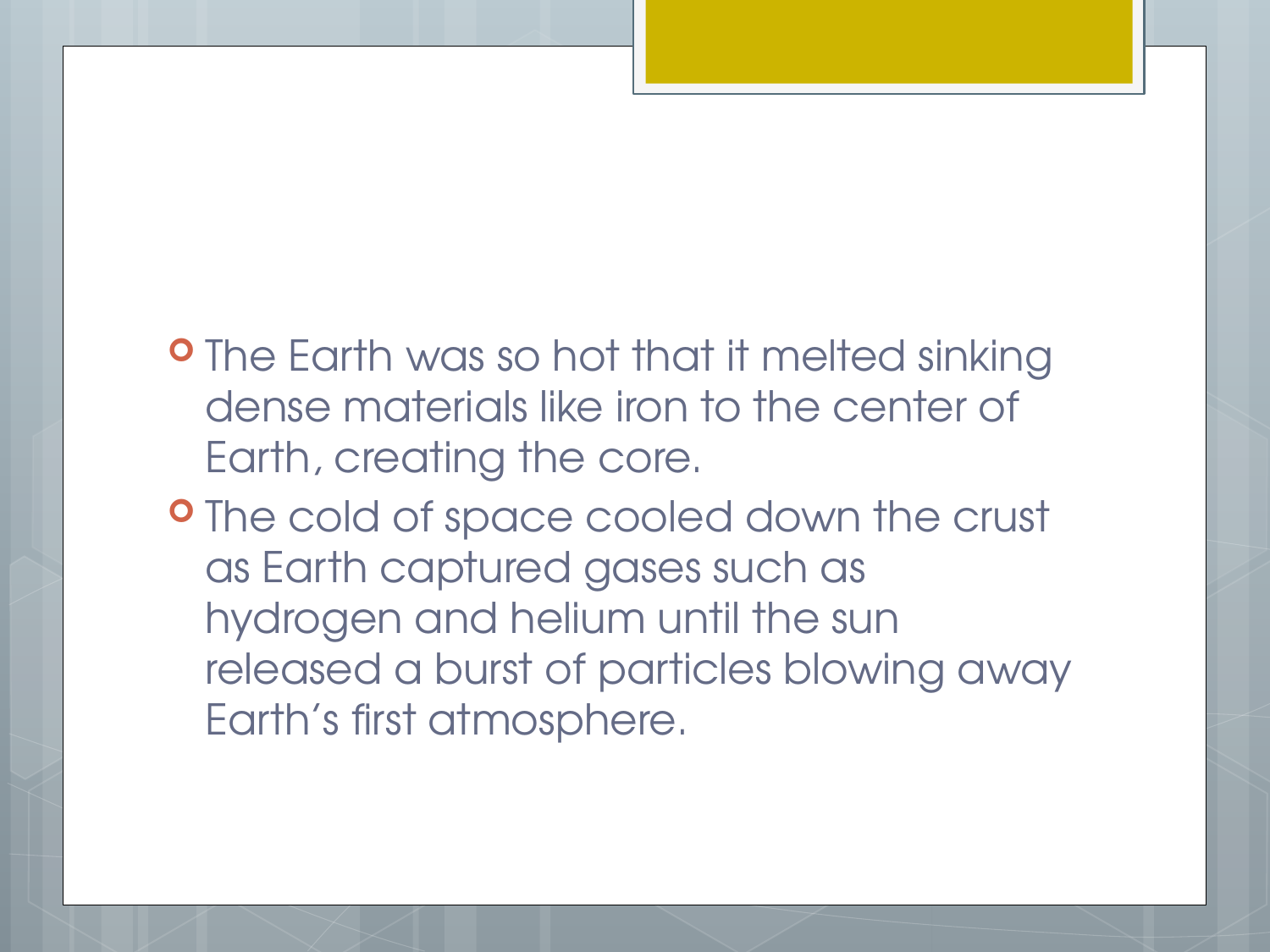

#
The Earth was so hot that it melted sinking dense materials like iron to the center of Earth, creating the core.
The cold of space cooled down the crust as Earth captured gases such as hydrogen and helium until the sun released a burst of particles blowing away Earth’s first atmosphere.